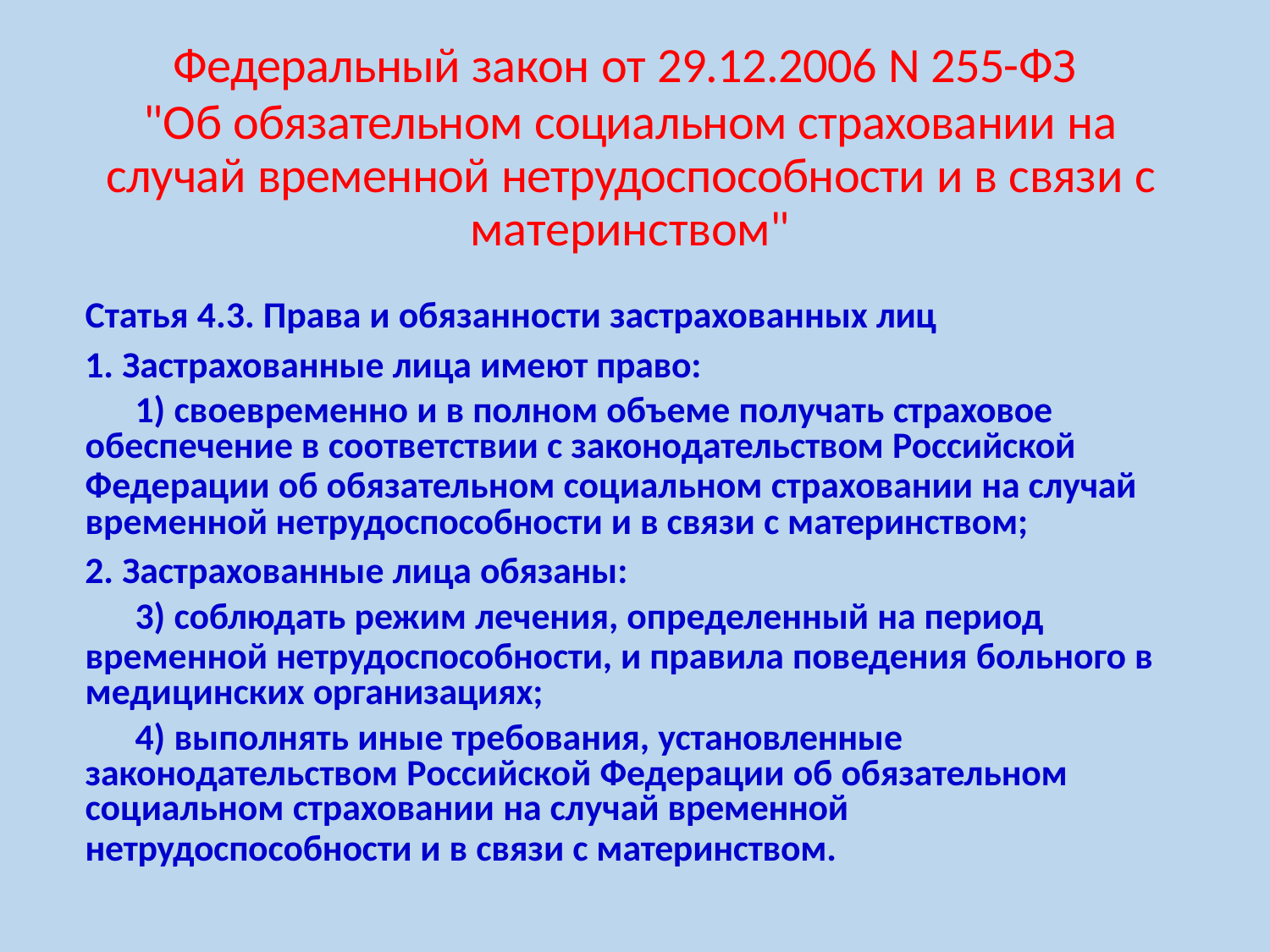

# Федеральный закон от 29.12.2006 N 255-ФЗ
"Об обязательном социальном страховании на случай временной нетрудоспособности и в связи с материнством"
Статья 4.3. Права и обязанности застрахованных лиц
Застрахованные лица имеют право:
своевременно и в полном объеме получать страховое
обеспечение в соответствии с законодательством Российской
Федерации об обязательном социальном страховании на случай временной нетрудоспособности и в связи с материнством;
Застрахованные лица обязаны:
соблюдать режим лечения, определенный на период
временной нетрудоспособности, и правила поведения больного в медицинских организациях;
выполнять иные требования, установленные
законодательством Российской Федерации об обязательном
социальном страховании на случай временной
нетрудоспособности и в связи с материнством.